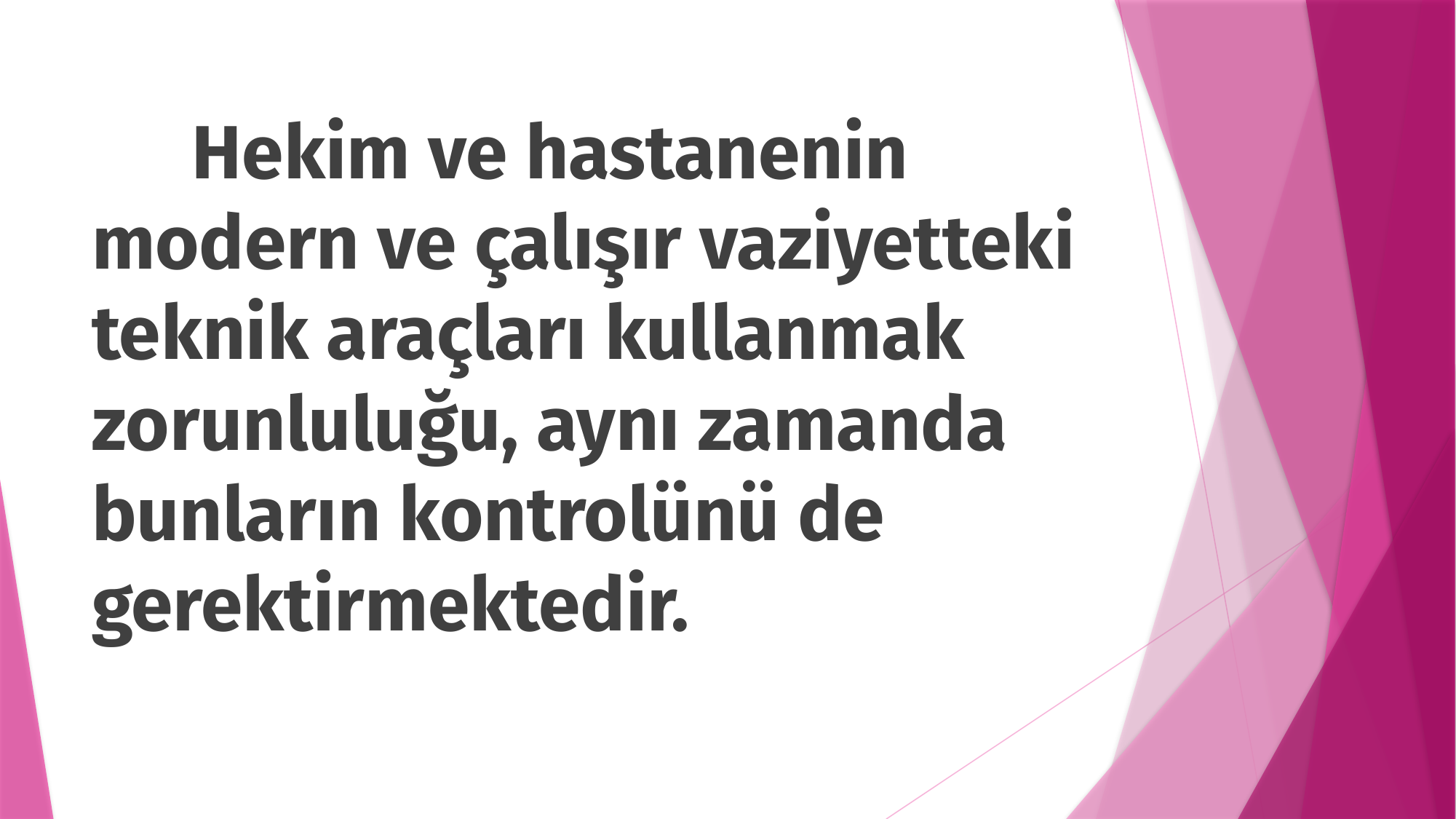

Hekim ve hastanenin modern ve çalışır vaziyetteki teknik araçları kullanmak zorunluluğu, aynı zamanda bunların kontrolünü de gerektirmektedir.